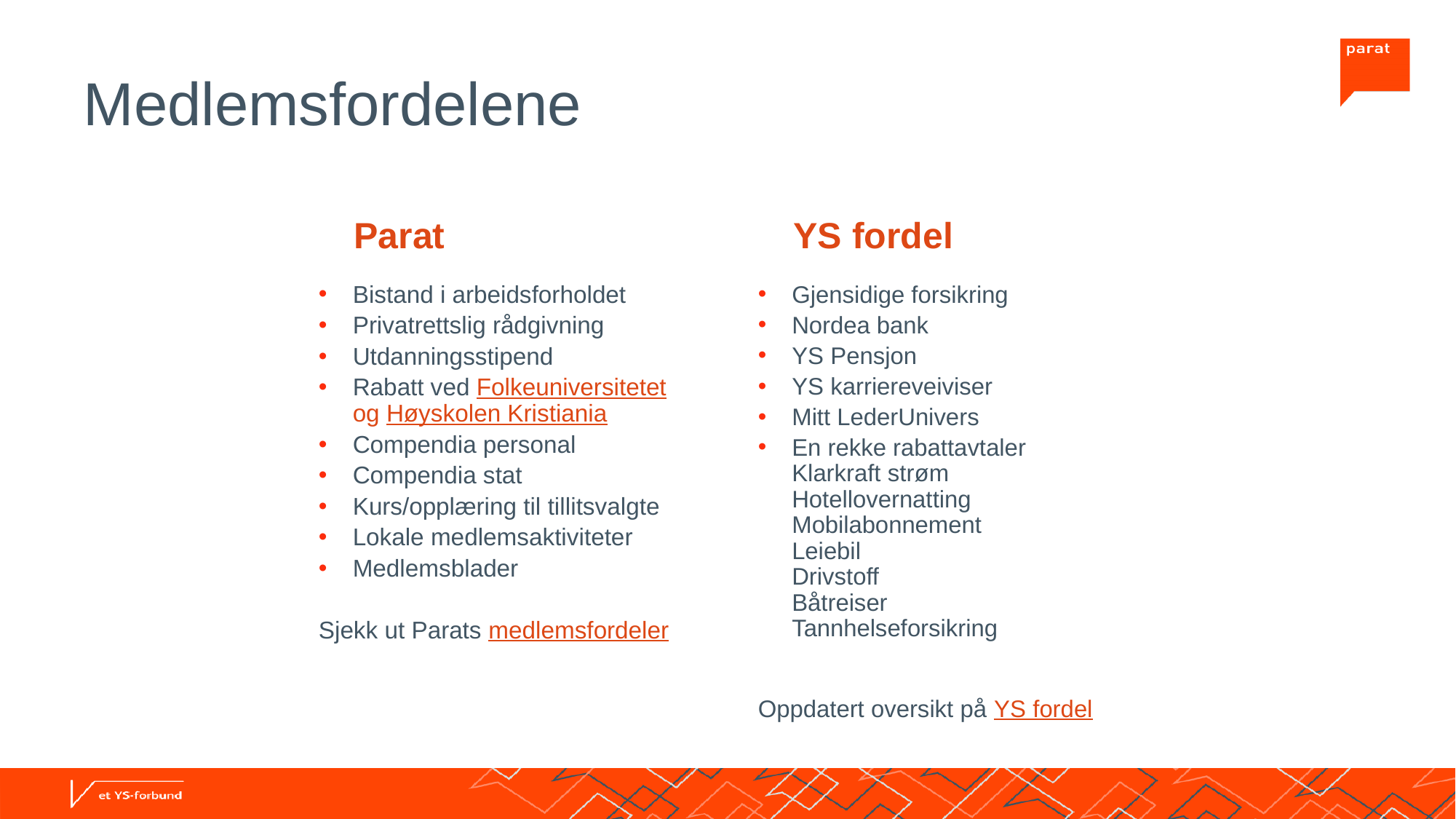

# Medlemsfordelene
YS fordel
Parat
Bistand i arbeidsforholdet
Privatrettslig rådgivning
Utdanningsstipend
Rabatt ved Folkeuniversitetet og Høyskolen Kristiania
Compendia personal
Compendia stat
Kurs/opplæring til tillitsvalgte
Lokale medlemsaktiviteter
Medlemsblader

Sjekk ut Parats medlemsfordeler
Gjensidige forsikring
Nordea bank
YS Pensjon
YS karriereveiviser
Mitt LederUnivers
En rekke rabattavtaler
Klarkraft strøm
Hotellovernatting
Mobilabonnement
Leiebil
Drivstoff
Båtreiser
Tannhelseforsikring

Oppdatert oversikt på YS fordel